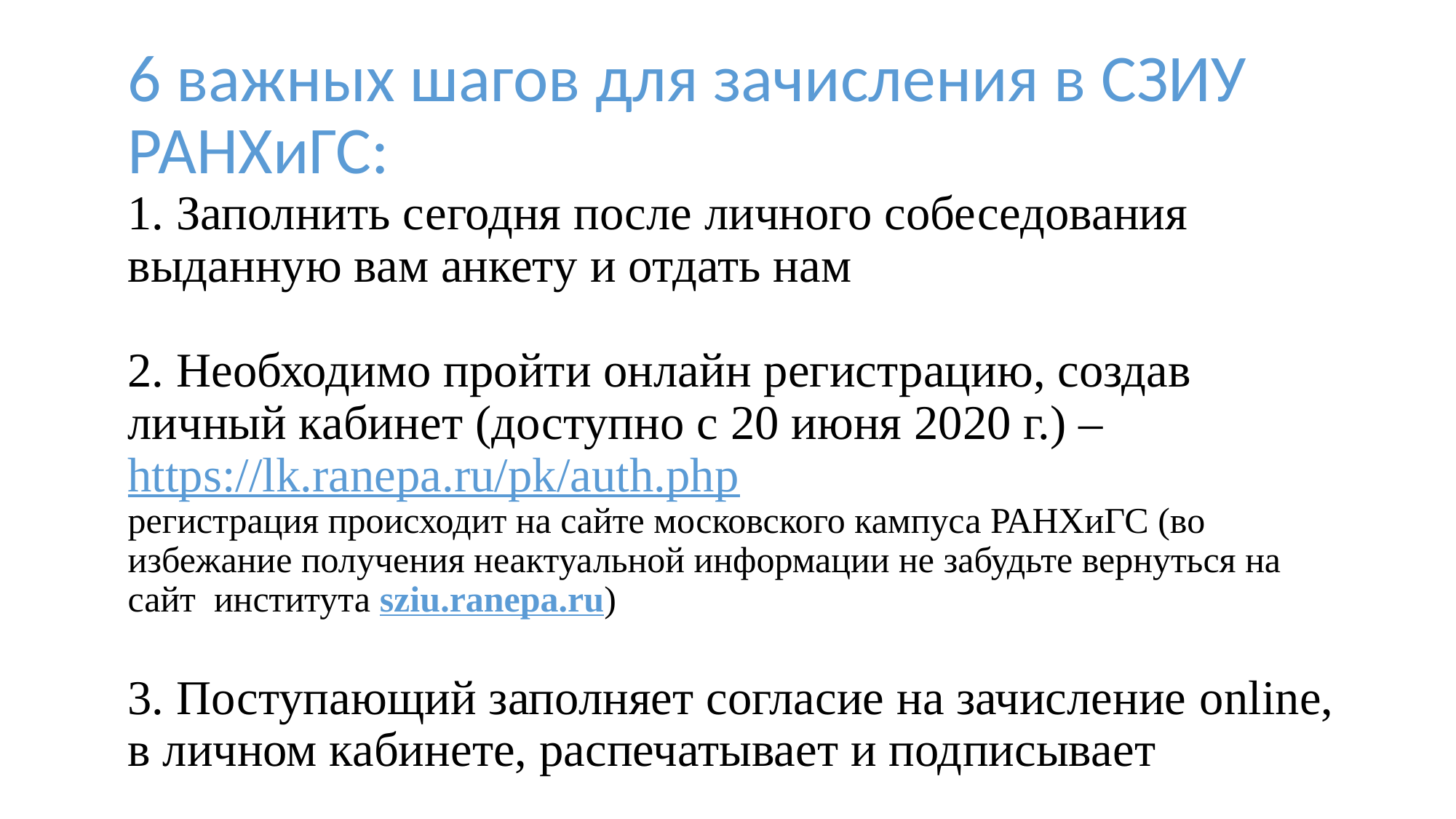

6 важных шагов для зачисления в СЗИУ РАНХиГС:
1. Заполнить сегодня после личного собеседования выданную вам анкету и отдать нам

2. Необходимо пройти онлайн регистрацию, создав личный кабинет (доступно с 20 июня 2020 г.) –
https://lk.ranepa.ru/pk/auth.php
регистрация происходит на сайте московского кампуса РАНХиГС (во избежание получения неактуальной информации не забудьте вернуться на сайт  института sziu.ranepa.ru)

3. Поступающий заполняет согласие на зачисление online, в личном кабинете, распечатывает и подписывает